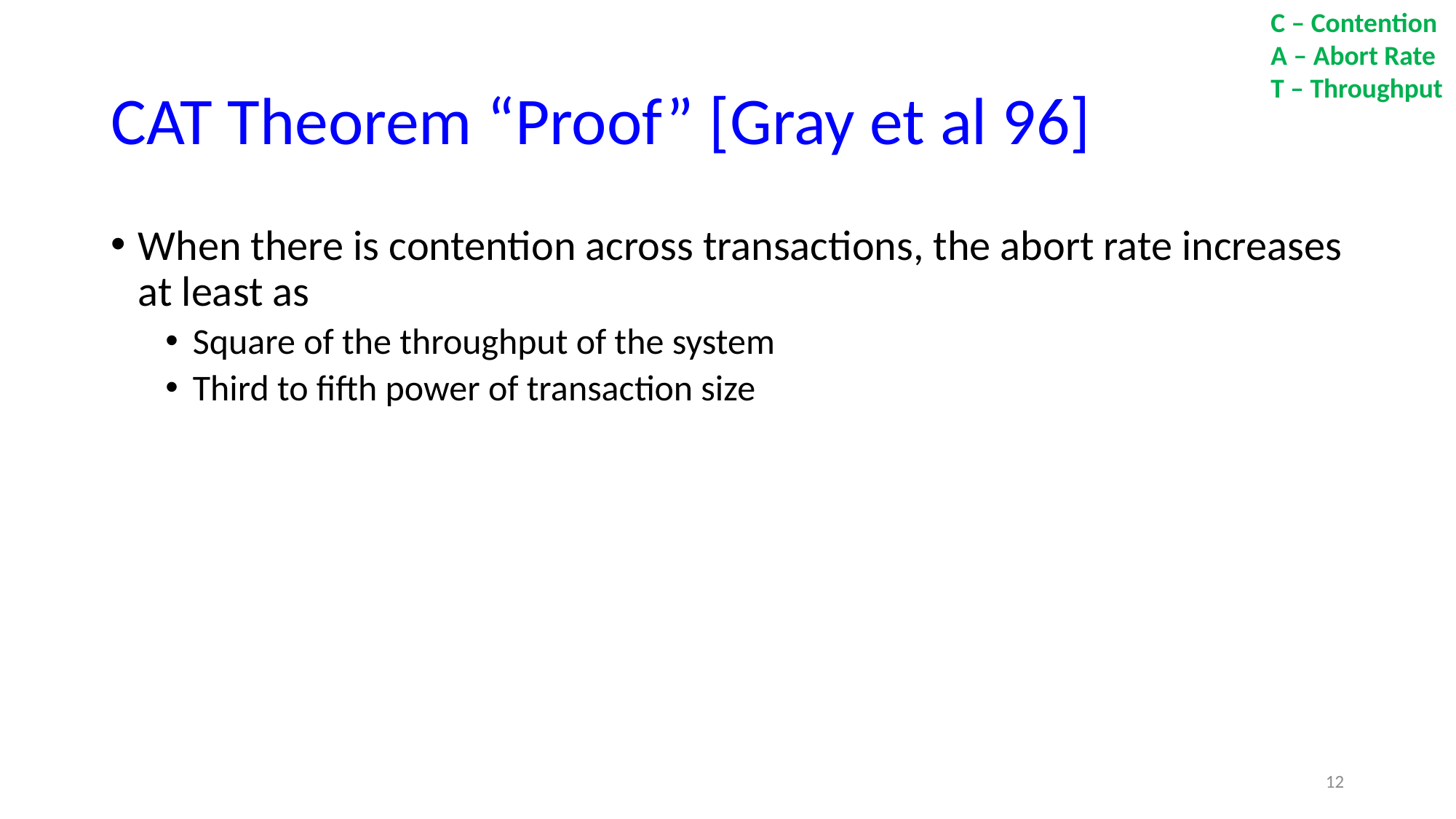

C – Contention
A – Abort Rate
T – Throughput
# CAT Theorem “Proof” [Gray et al 96]
When there is contention across transactions, the abort rate increases at least as
Square of the throughput of the system
Third to fifth power of transaction size

12